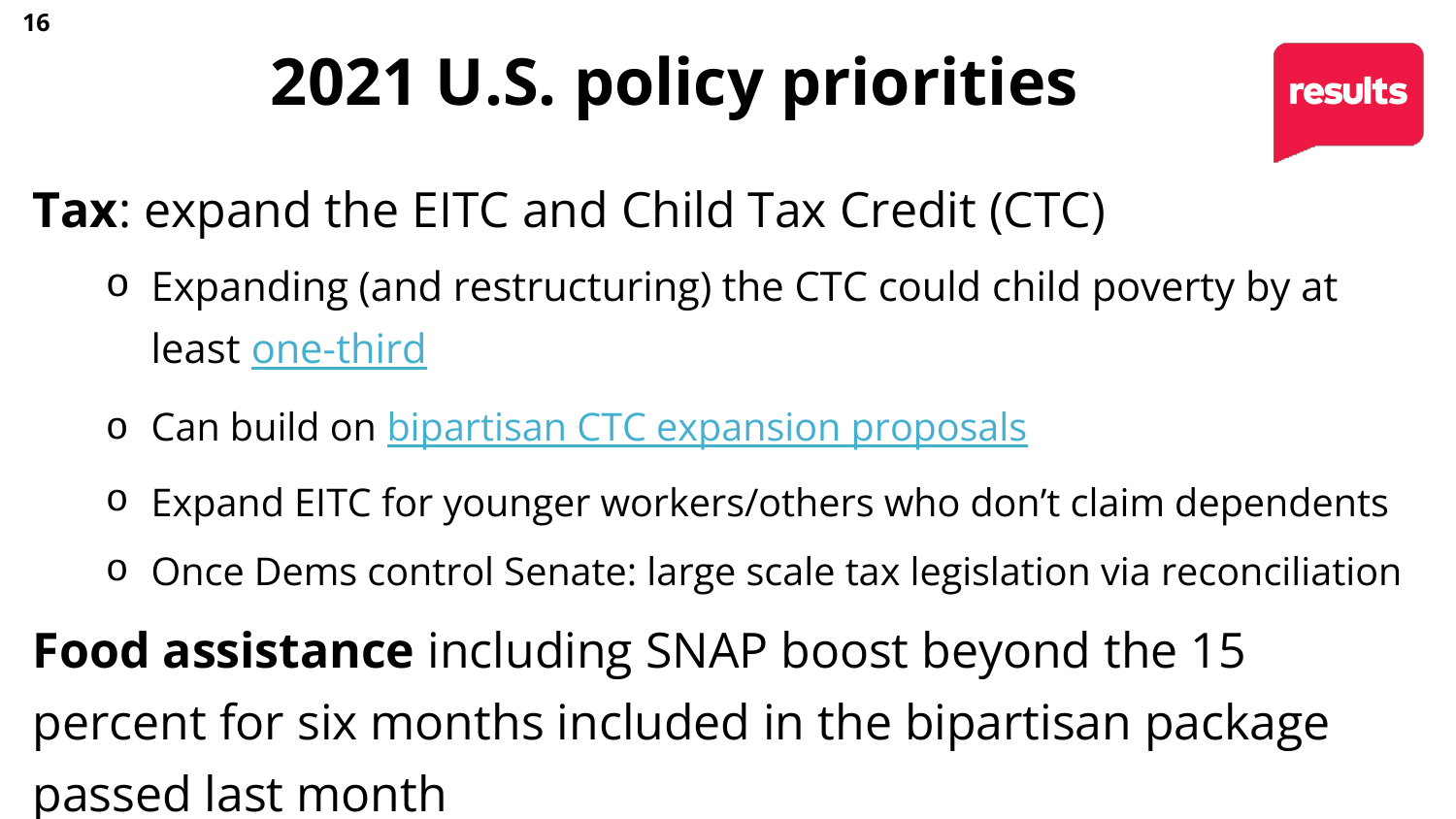

16
# 2021 U.S. policy priorities
Tax: expand the EITC and Child Tax Credit (CTC)
Expanding (and restructuring) the CTC could child poverty by at least one-third
Can build on bipartisan CTC expansion proposals
Expand EITC for younger workers/others who don’t claim dependents
Once Dems control Senate: large scale tax legislation via reconciliation
Food assistance including SNAP boost beyond the 15 percent for six months included in the bipartisan package passed last month